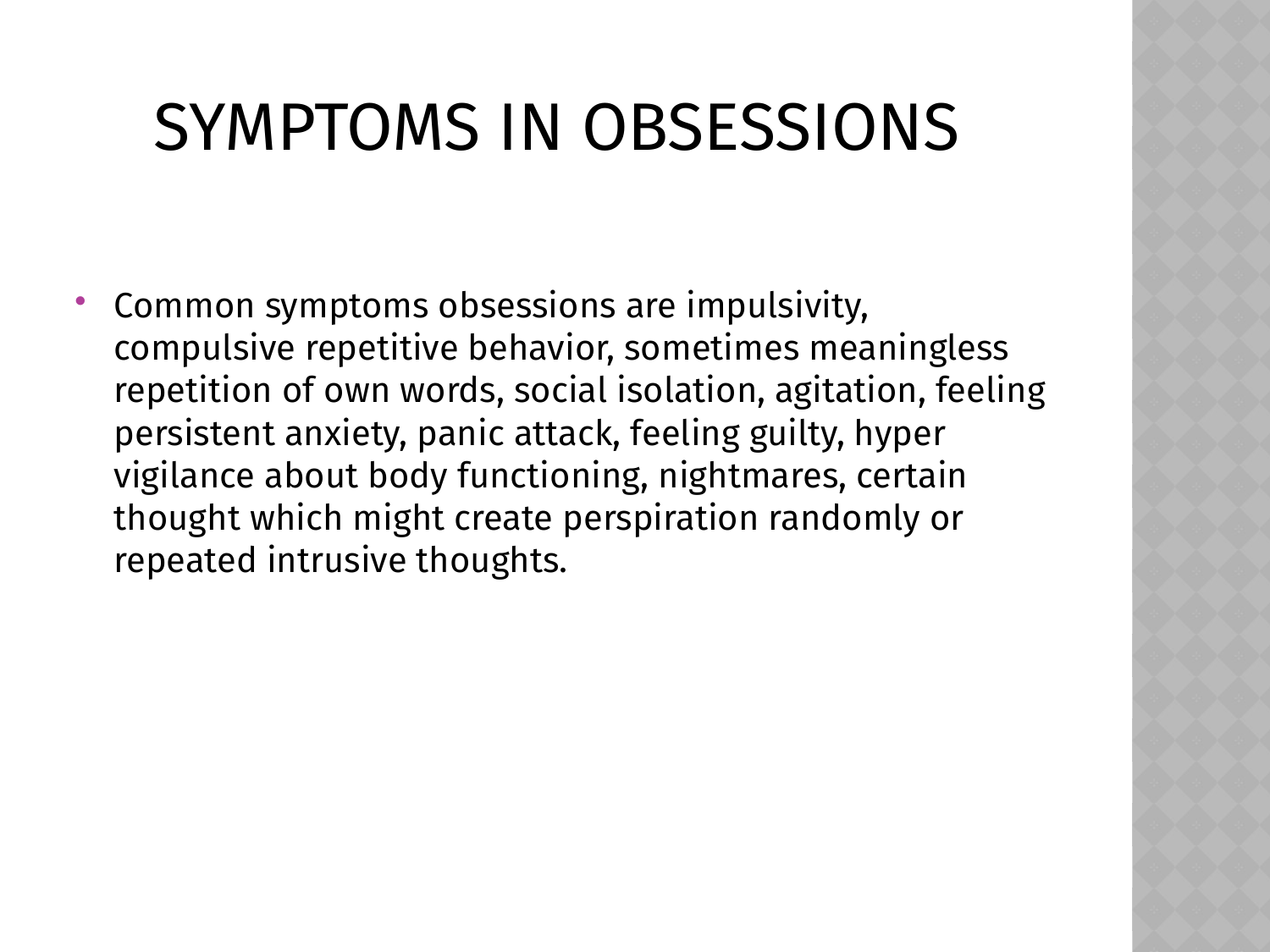

# SYMPTOMS in Obsessions

Common symptoms obsessions are impulsivity, compulsive repetitive behavior, sometimes meaningless repetition of own words, social isolation, agitation, feeling persistent anxiety, panic attack, feeling guilty, hyper vigilance about body functioning, nightmares, certain thought which might create perspiration randomly or repeated intrusive thoughts.